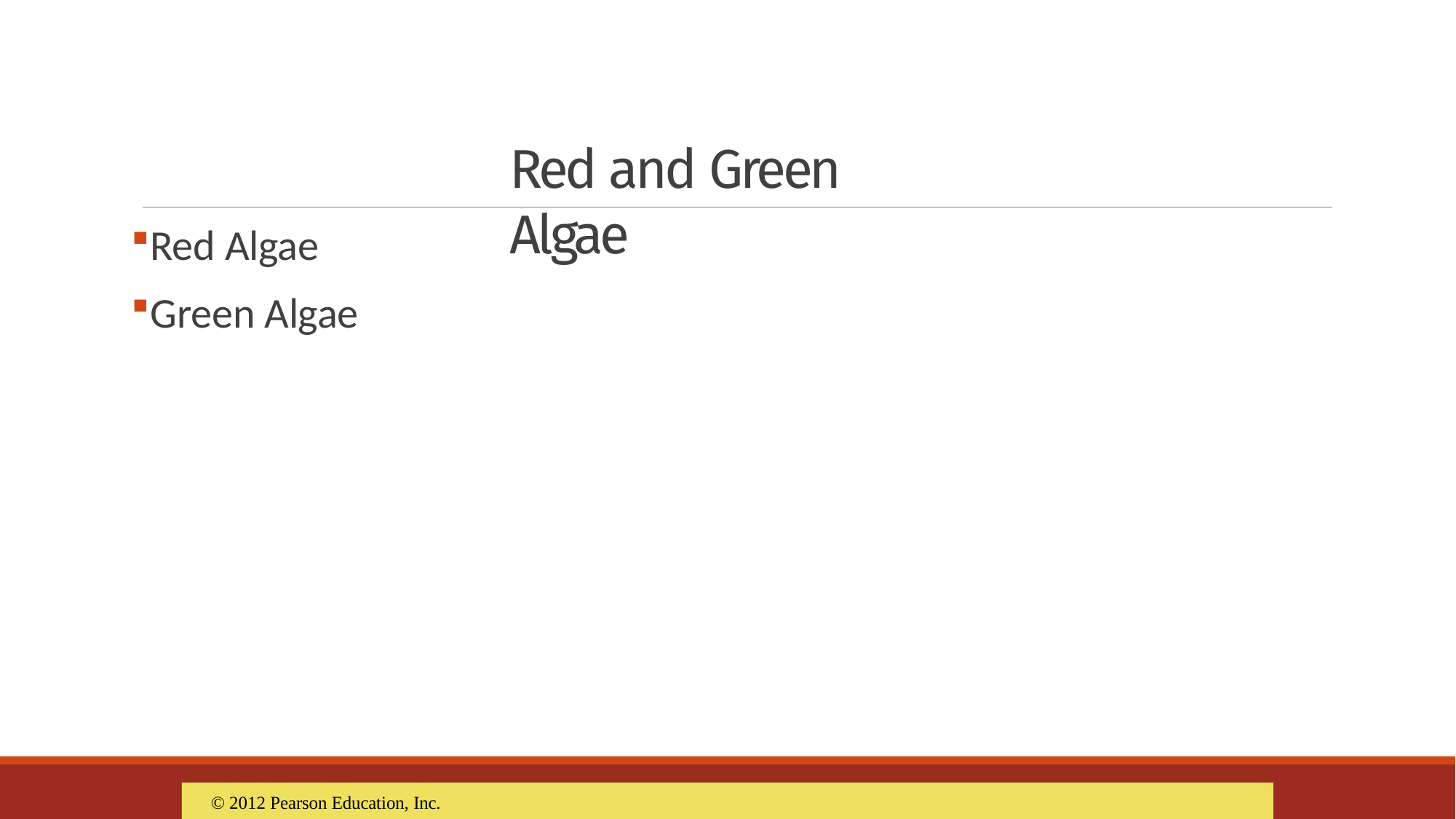

# Red and Green Algae
Red Algae
Green Algae

© 2012 Pearson Education, Inc.